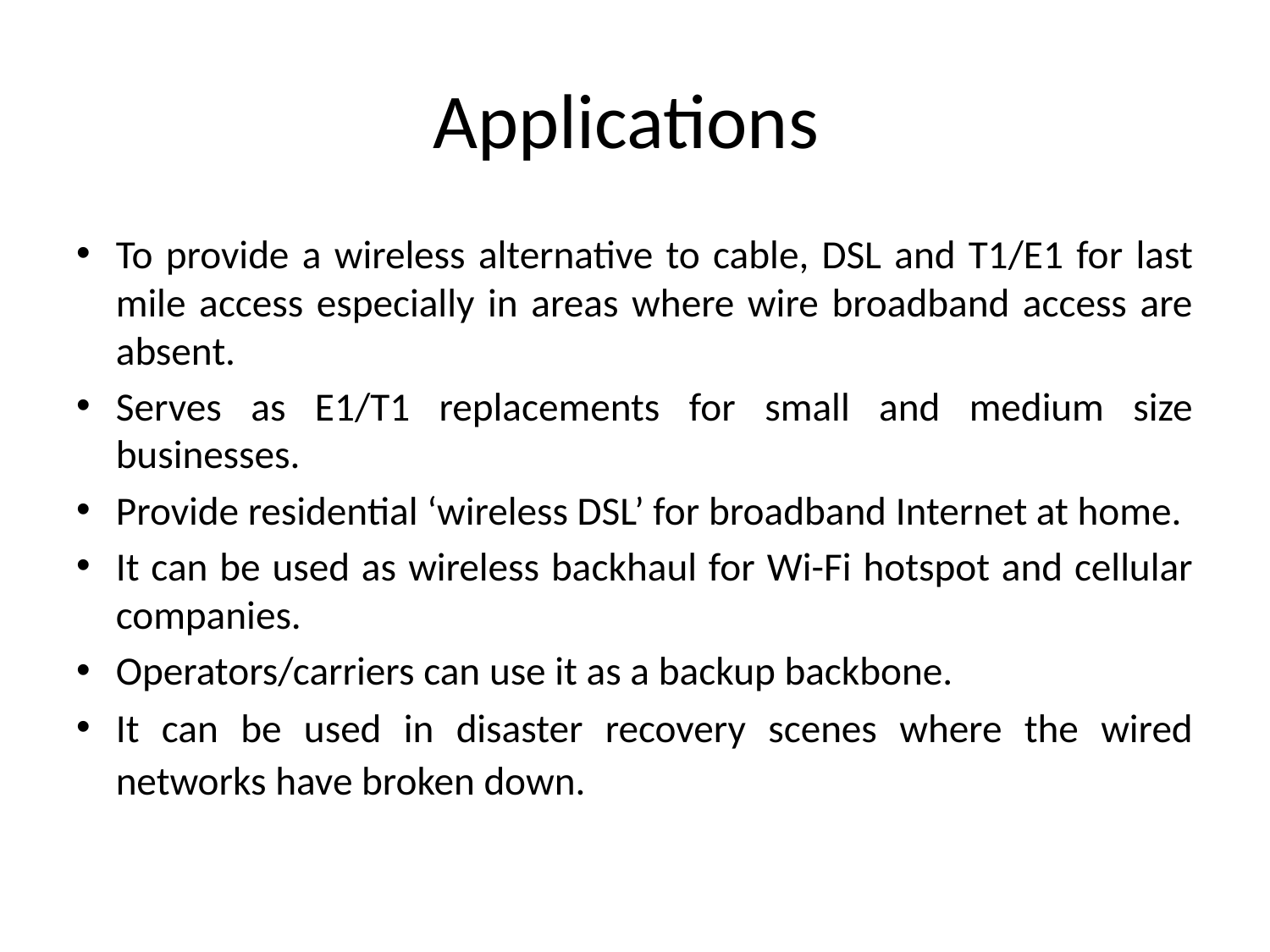

# Applications
To provide a wireless alternative to cable, DSL and T1/E1 for last mile access especially in areas where wire broadband access are absent.
Serves as E1/T1 replacements for small and medium size businesses.
Provide residential ‘wireless DSL’ for broadband Internet at home.
It can be used as wireless backhaul for Wi-Fi hotspot and cellular companies.
Operators/carriers can use it as a backup backbone.
It can be used in disaster recovery scenes where the wired networks have broken down.